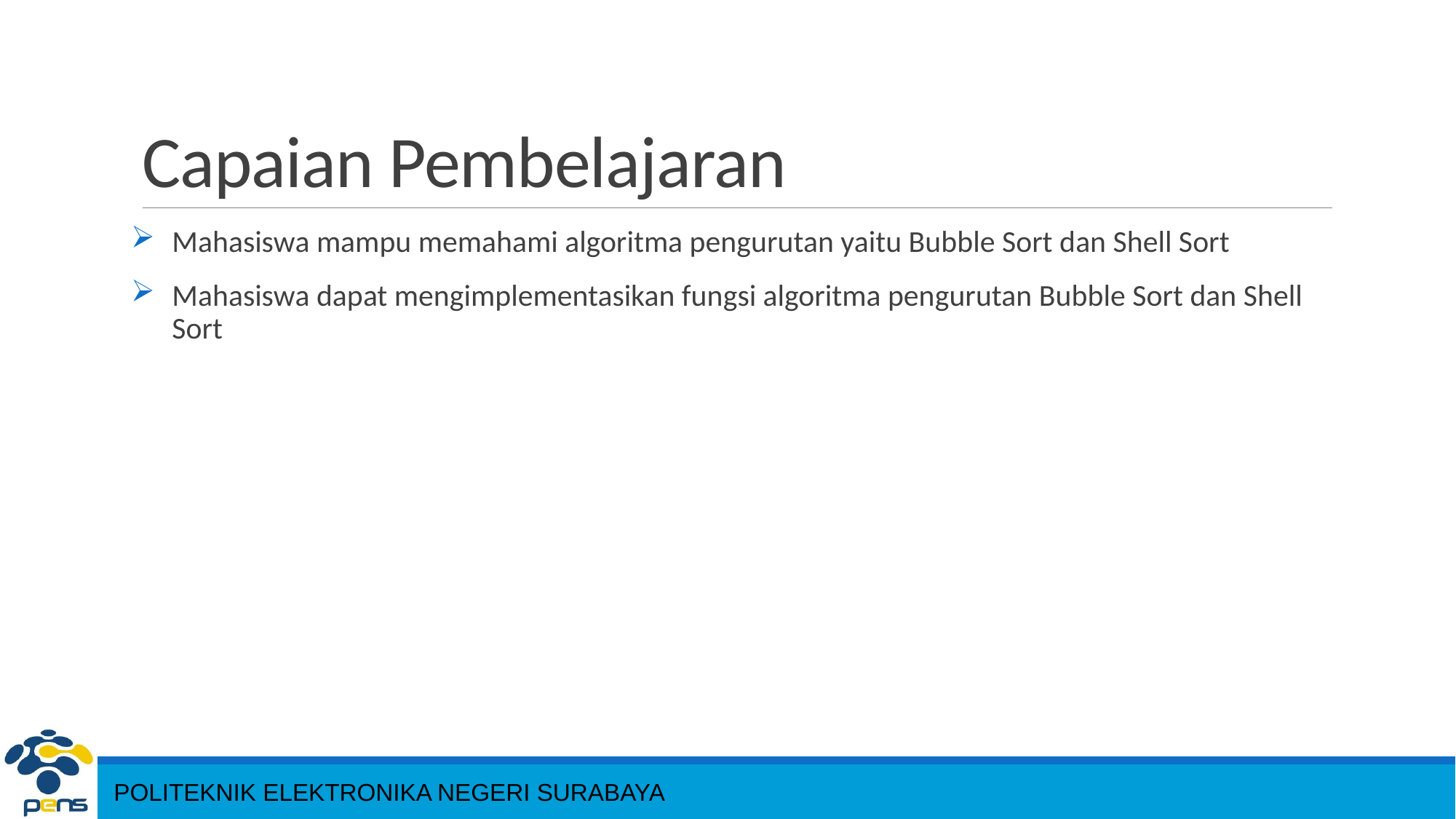

# Capaian Pembelajaran
Mahasiswa mampu memahami algoritma pengurutan yaitu Bubble Sort dan Shell Sort
Mahasiswa dapat mengimplementasikan fungsi algoritma pengurutan Bubble Sort dan Shell Sort